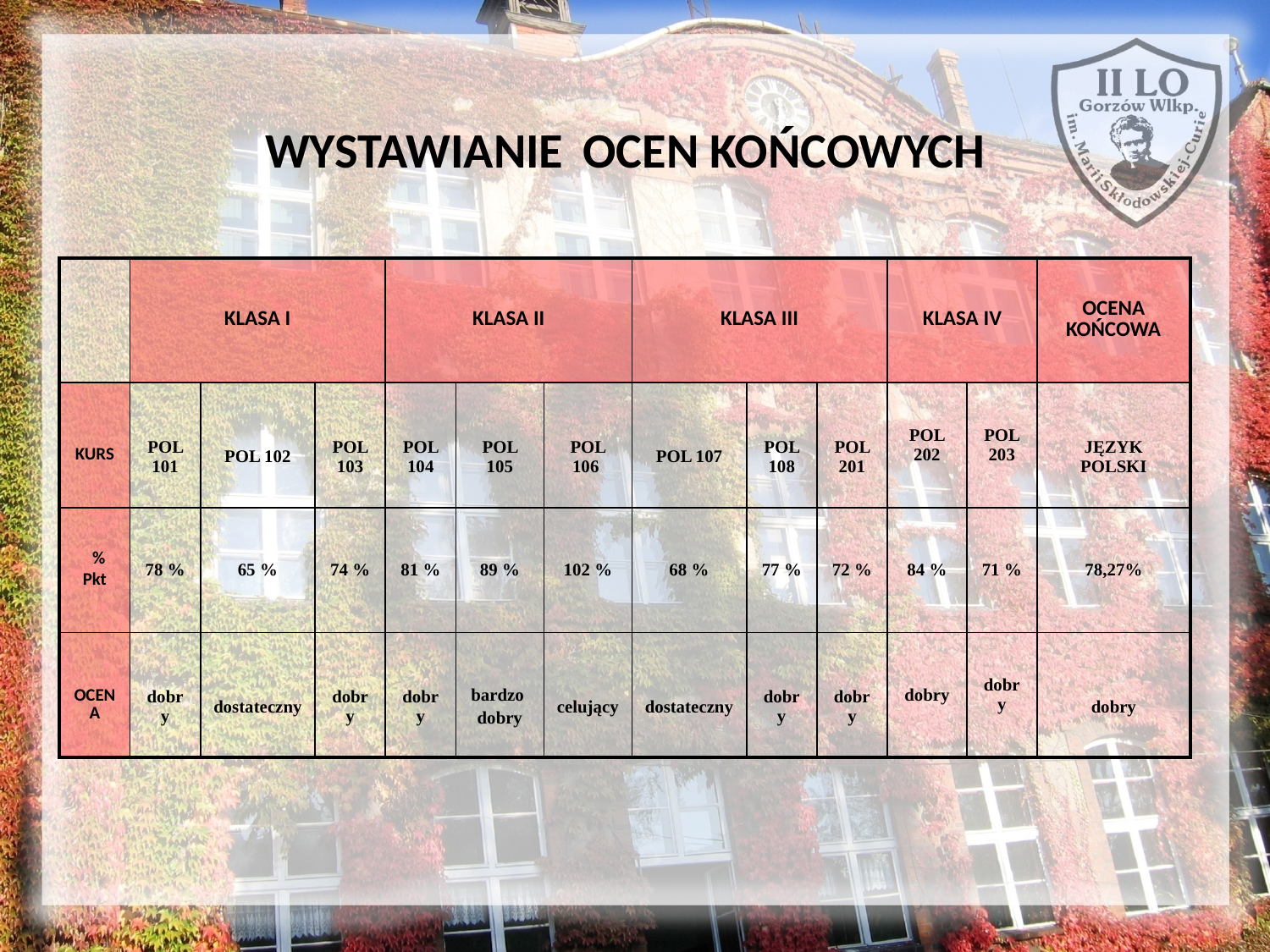

# WYSTAWIANIE OCEN KOŃCOWYCH
|  | KLASA I |  |  | KLASA II |  |  | KLASA III |  |  | KLASA IV |  | OCENA KOŃCOWA |
| --- | --- | --- | --- | --- | --- | --- | --- | --- | --- | --- | --- | --- |
| KURS | POL 101 | POL 102 | POL 103 | POL 104 | POL 105 | POL 106 | POL 107 | POL 108 | POL 201 | POL 202 | POL 203 | JĘZYK POLSKI |
| % Pkt | 78 % | 65 % | 74 % | 81 % | 89 % | 102 % | 68 % | 77 % | 72 % | 84 % | 71 % | 78,27% |
| OCENA | dobry | dostateczny | dobry | dobry | bardzo dobry | celujący | dostateczny | dobry | dobry | dobry | dobry | dobry |